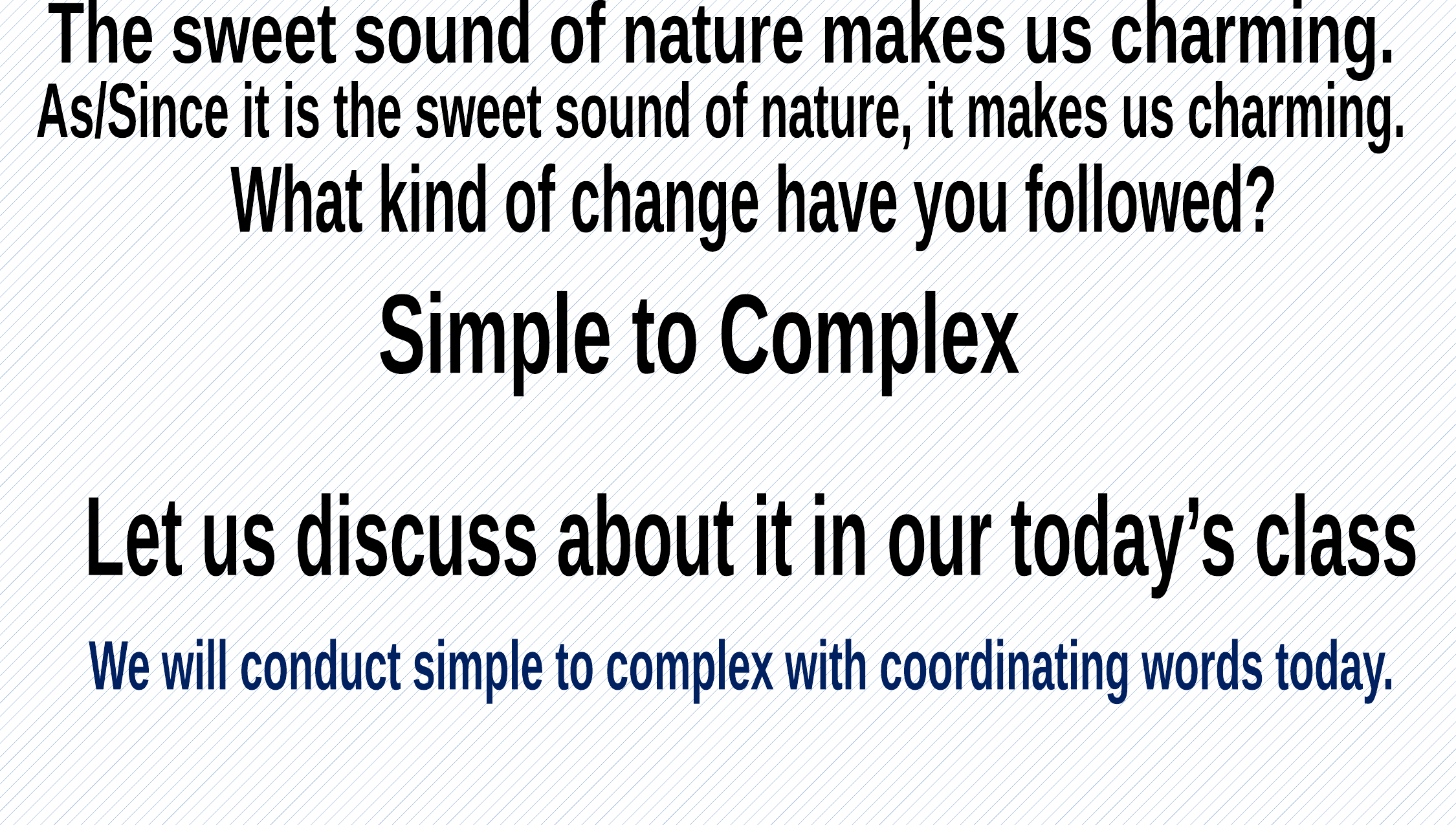

The sweet sound of nature makes us charming.
As/Since it is the sweet sound of nature, it makes us charming.
What kind of change have you followed?
Simple to Complex
Let us discuss about it in our today’s class
We will conduct simple to complex with coordinating words today.